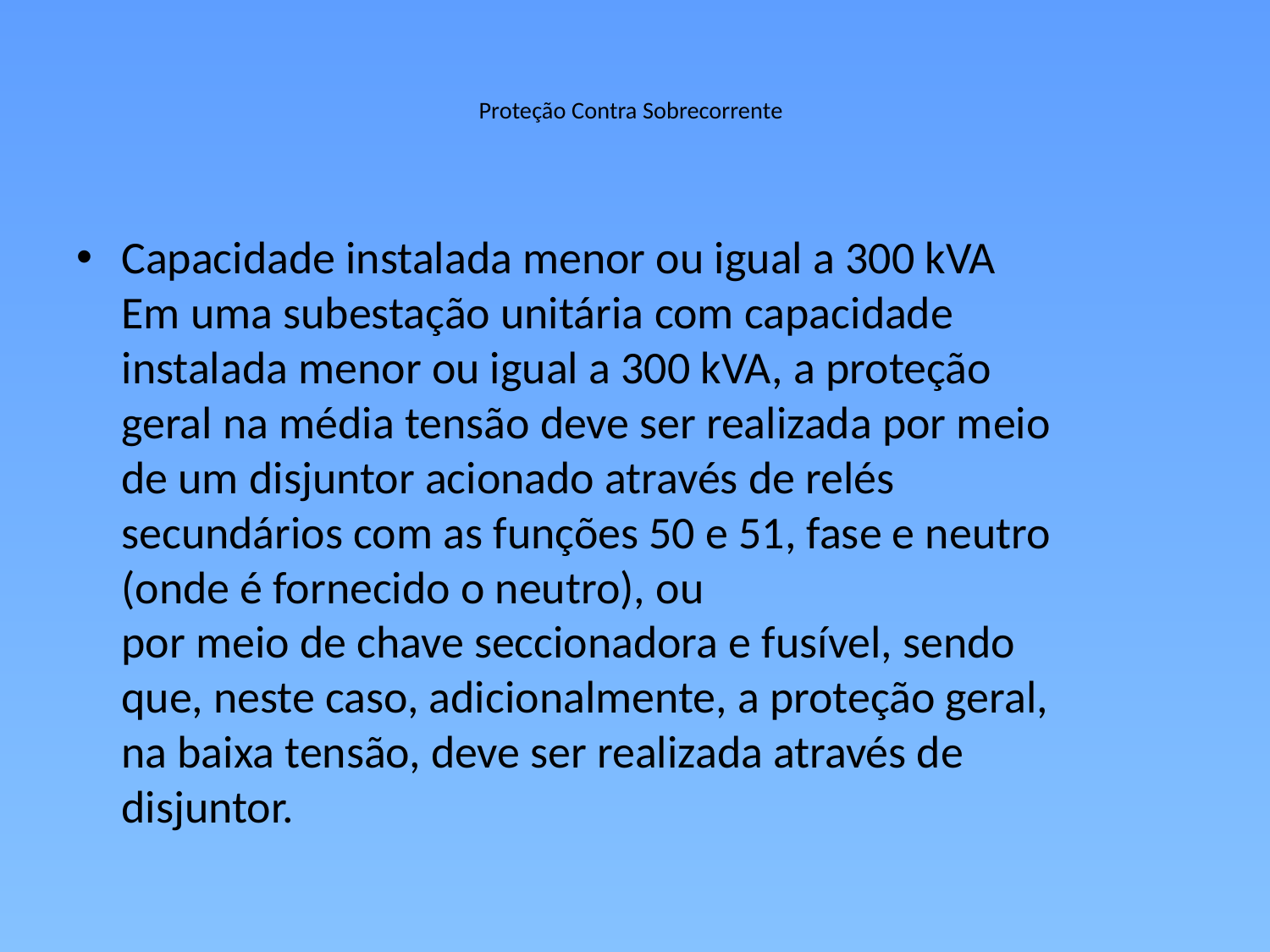

# Proteção Contra Sobrecorrente
Capacidade instalada menor ou igual a 300 kVA
Em uma subestação unitária com capacidade
instalada menor ou igual a 300 kVA, a proteção
geral na média tensão deve ser realizada por meio
de um disjuntor acionado através de relés
secundários com as funções 50 e 51, fase e neutro
(onde é fornecido o neutro), ou
por meio de chave seccionadora e fusível, sendo
que, neste caso, adicionalmente, a proteção geral,
na baixa tensão, deve ser realizada através de
disjuntor.